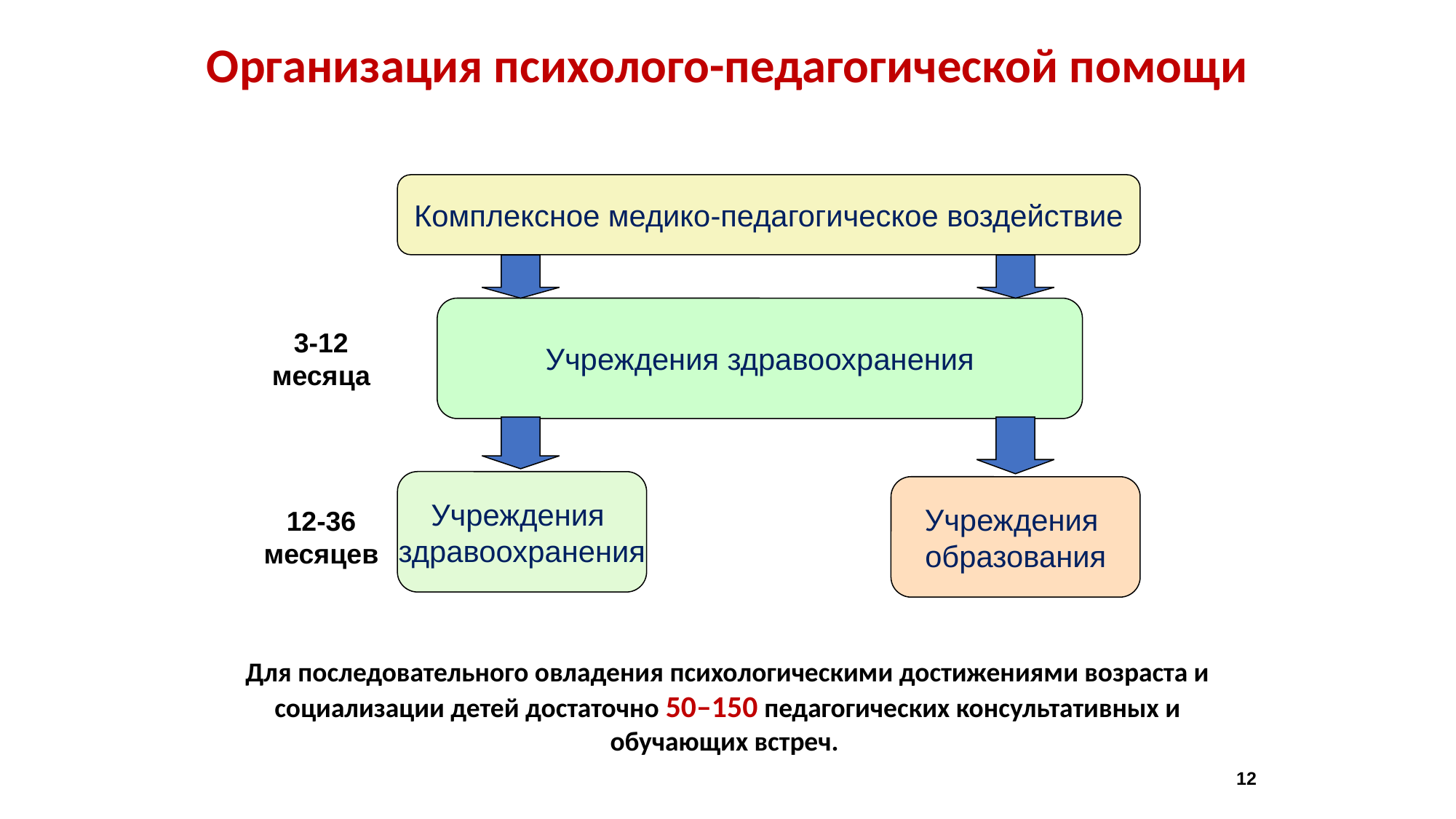

Организация психолого-педагогической помощи
Комплексное медико-педагогическое воздействие

Учреждения здравоохранения

Учреждения
здравоохранения
Учреждения
образования
3-12 месяца
12-36 месяцев
Для последовательного овладения психологическими достижениями возраста и социализации детей достаточно 50–150 педагогических консультативных и обучающих встреч.
12